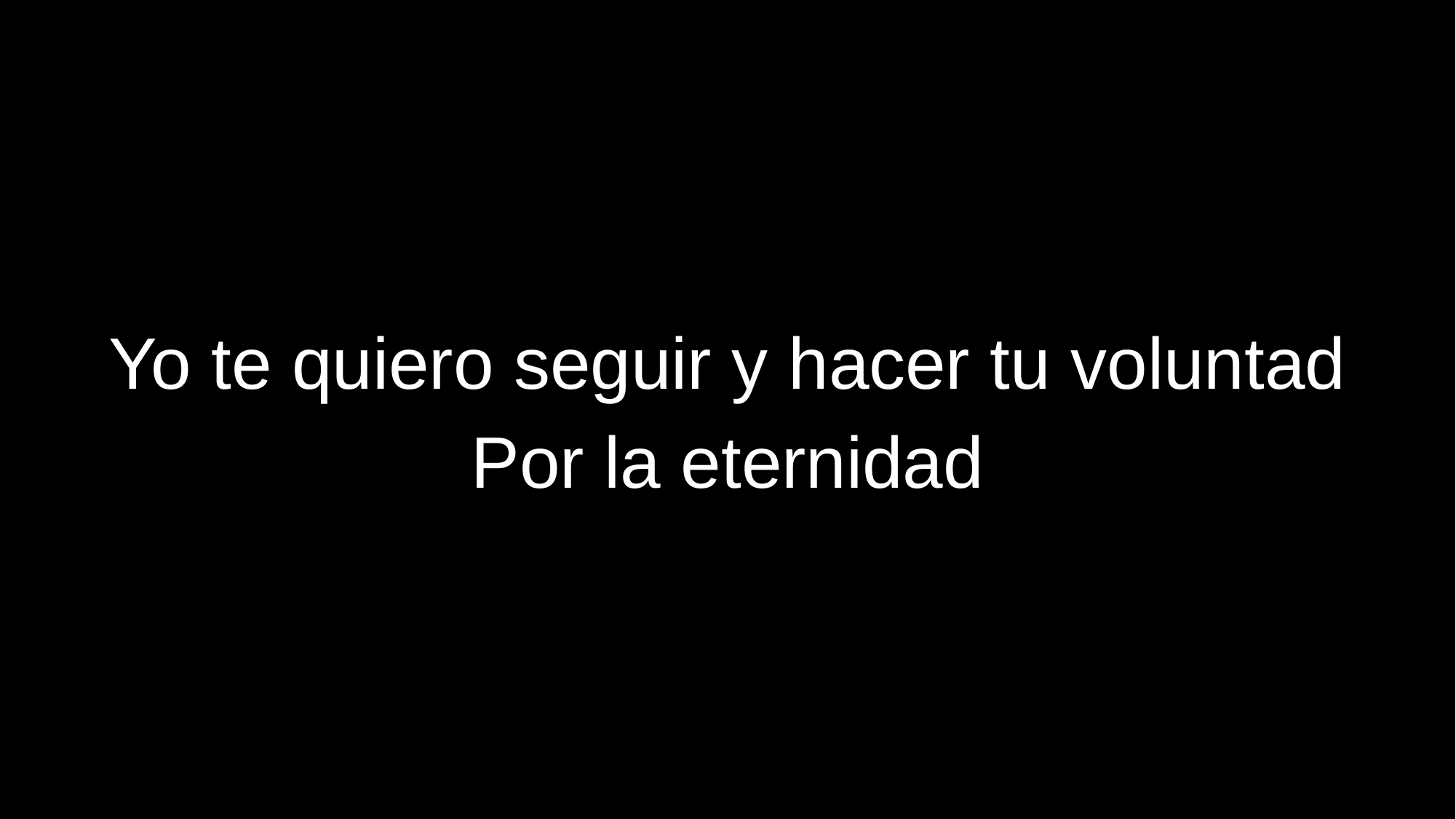

Yo te quiero seguir y hacer tu voluntad
Por la eternidad